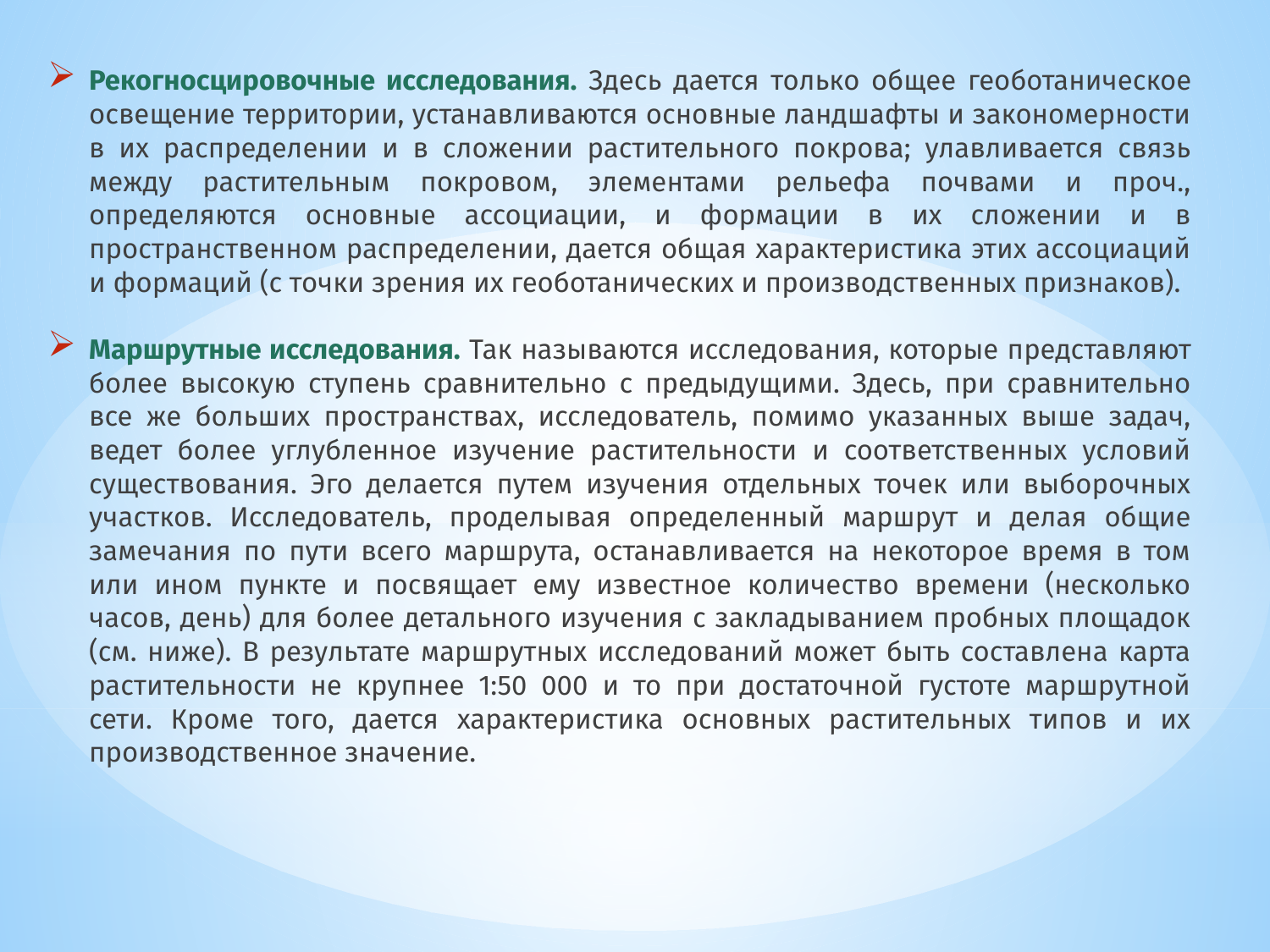

Рекогносцировочные исследования. Здесь дается только общее геоботаническое освещение территории, устанавливаются основные ландшафты и закономерности в их распределении и в сложении растительного покрова; улавливается связь между растительным покровом, элементами рельефа почвами и проч., определяются основные ассоциации, и формации в их сложении и в пространственном распределении, дается общая характеристика этих ассоциаций и формаций (с точки зрения их геоботанических и производственных признаков).

Маршрутные исследования. Так называются исследования, которые представляют более высокую ступень сравнительно с предыдущими. Здесь, при сравнительно все же больших пространствах, исследователь, помимо указанных выше задач, ведет более углубленное изучение растительности и соответственных условий существования. Эго делается путем изучения отдельных точек или выборочных участков. Исследователь, проделывая определенный маршрут и делая общие замечания по пути всего маршрута, останавливается на некоторое время в том или ином пункте и посвящает ему известное количество времени (несколько часов, день) для более детального изучения с закладыванием пробных площадок (см. ниже). В результате маршрутных исследований может быть составлена карта растительности не крупнее 1:50 000 и то при достаточной густоте маршрутной сети. Кроме того, дается характеристика основных растительных типов и их производственное значение.